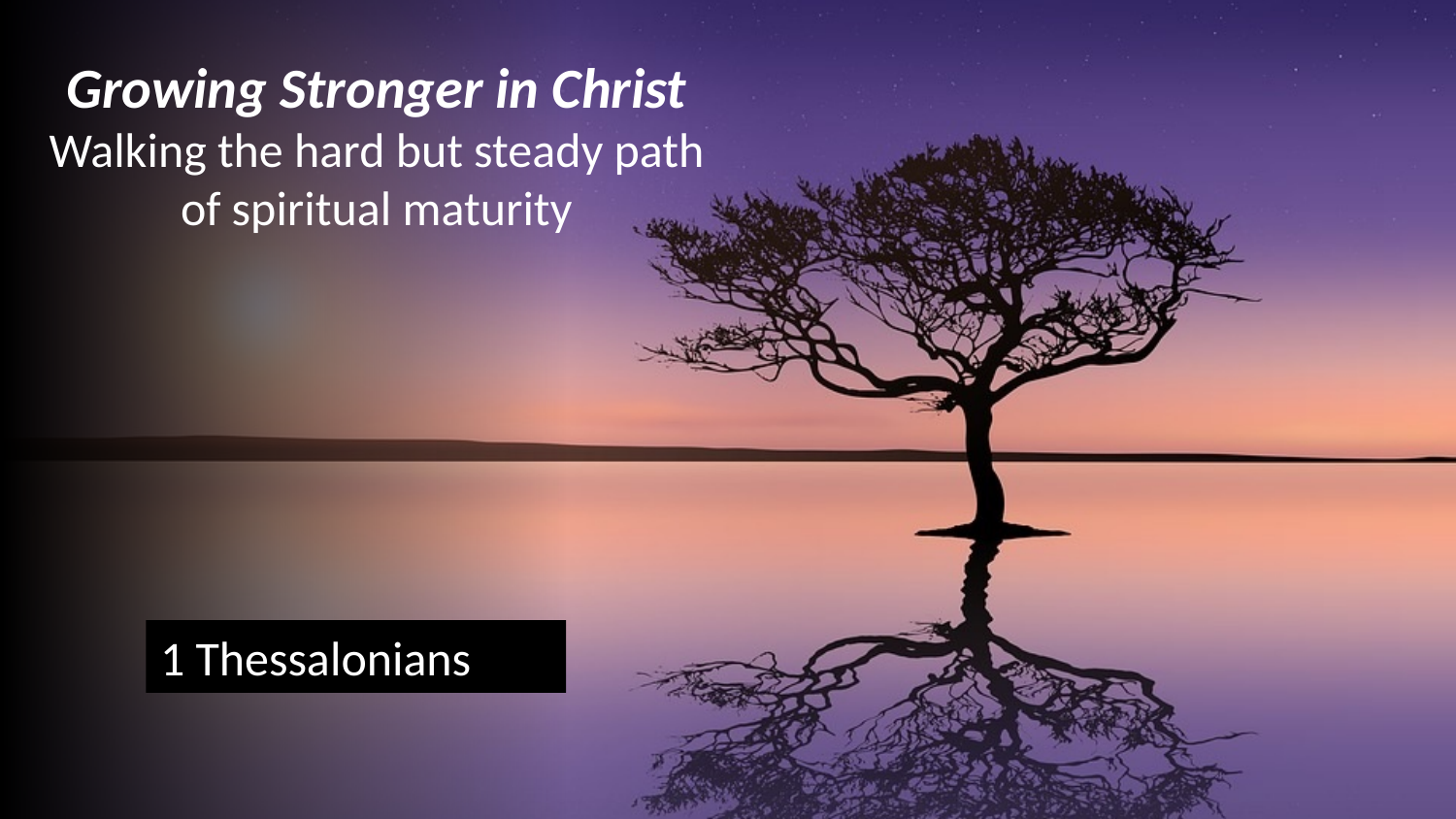

Growing Stronger in Christ
Walking the hard but steady path of spiritual maturity
1 Thessalonians